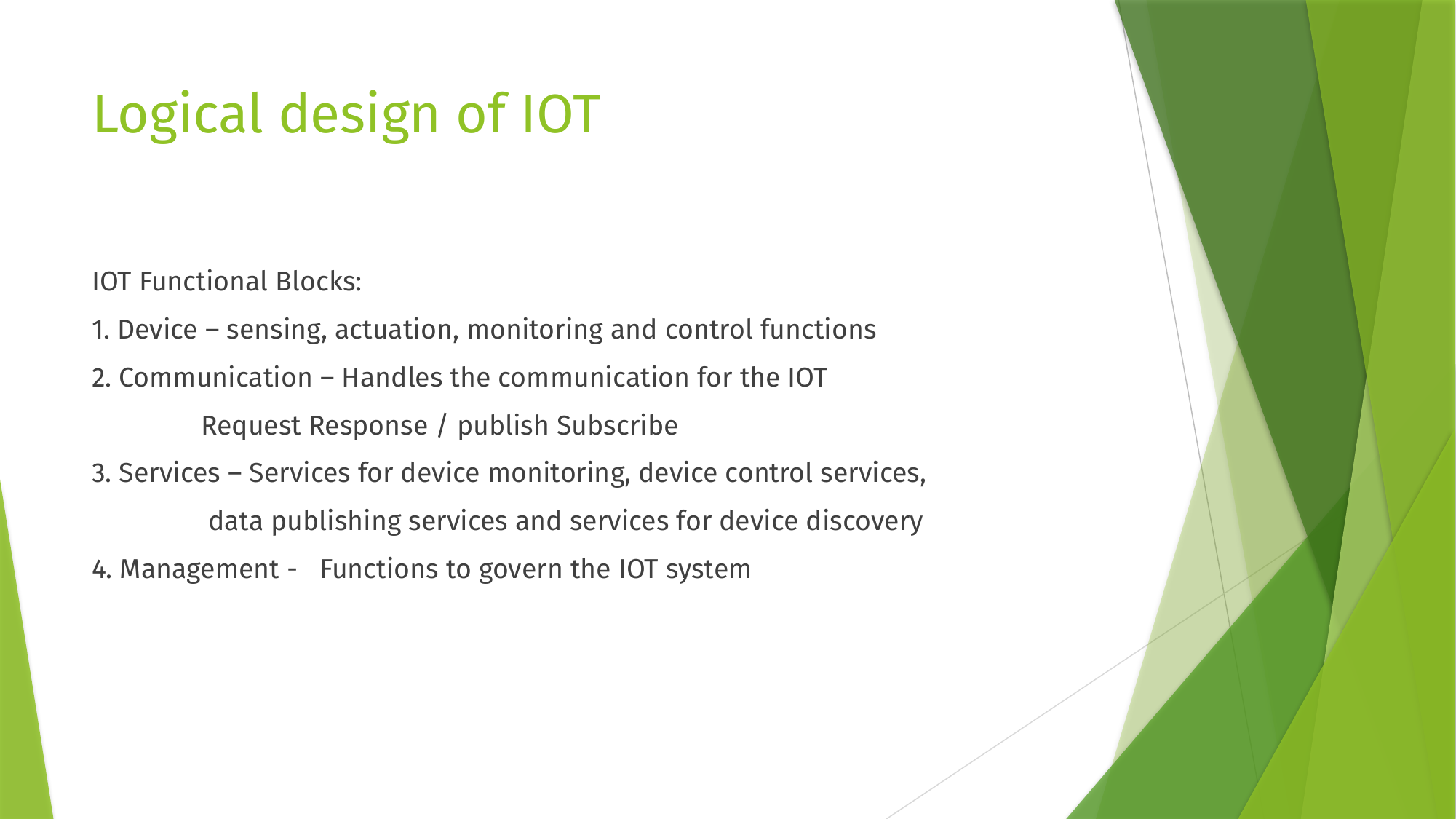

# Logical design of IOT
IOT Functional Blocks:
1. Device – sensing, actuation, monitoring and control functions
2. Communication – Handles the communication for the IOT
	Request Response / publish Subscribe
3. Services – Services for device monitoring, device control services,
	 data publishing services and services for device discovery
4. Management -   Functions to govern the IOT system